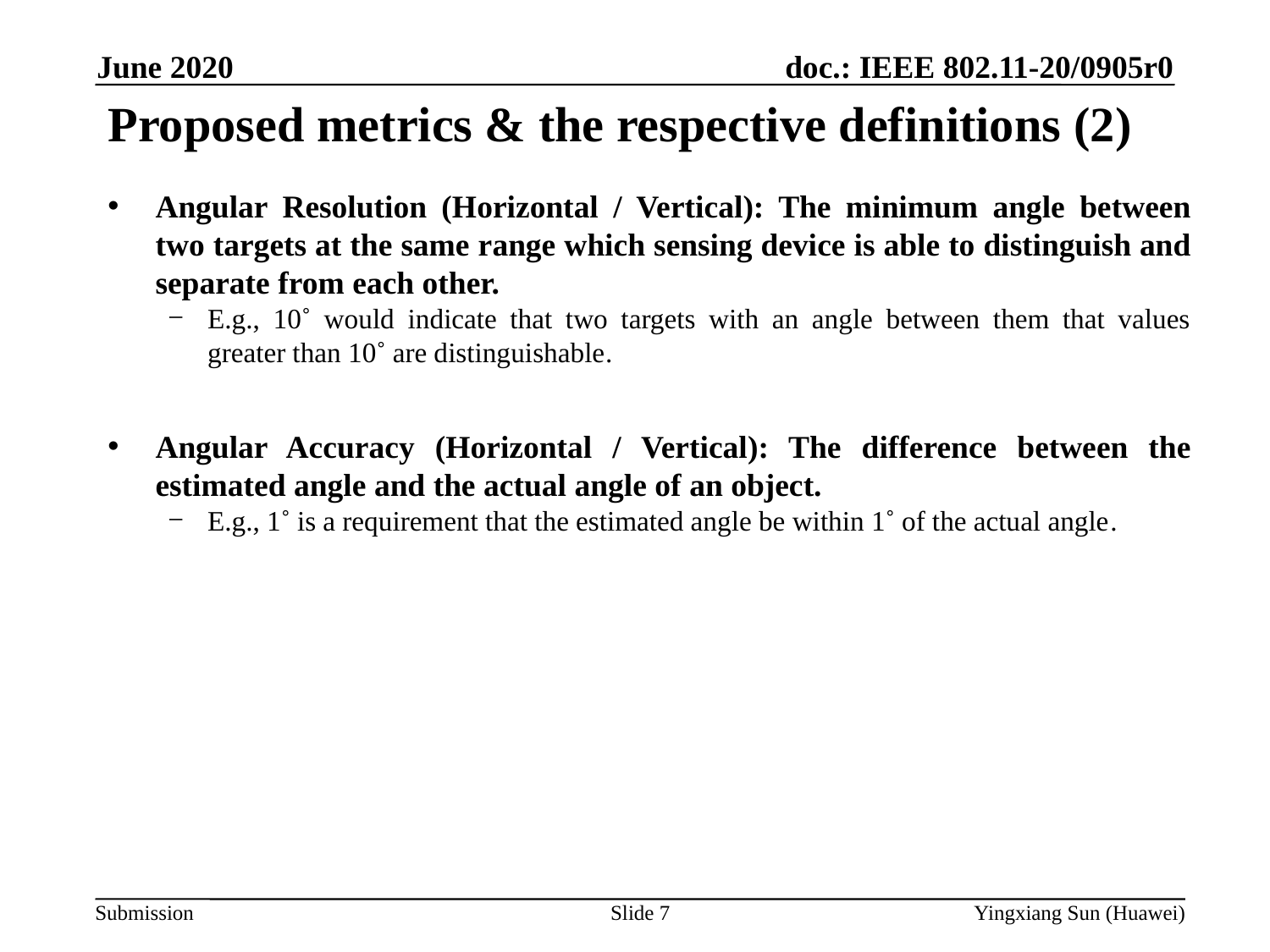

June 2020
# Proposed metrics & the respective definitions (2)
Angular Resolution (Horizontal / Vertical): The minimum angle between two targets at the same range which sensing device is able to distinguish and separate from each other.
E.g., 10˚ would indicate that two targets with an angle between them that values greater than 10˚ are distinguishable.

Angular Accuracy (Horizontal / Vertical): The difference between the estimated angle and the actual angle of an object.
E.g., 1˚ is a requirement that the estimated angle be within 1˚ of the actual angle.

Slide 7
Yingxiang Sun (Huawei)